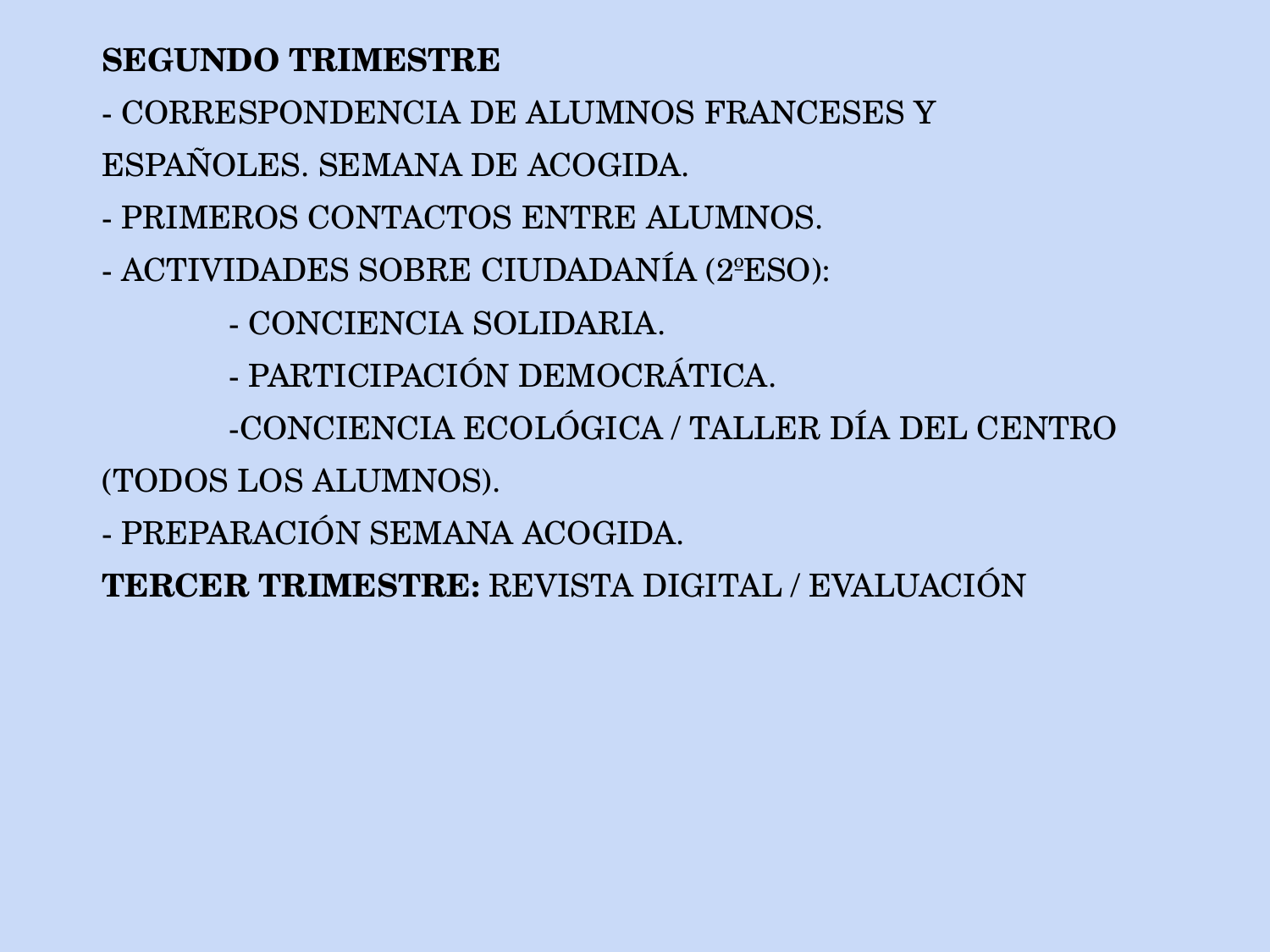

SEGUNDO TRIMESTRE
- CORRESPONDENCIA DE ALUMNOS FRANCESES Y ESPAÑOLES. SEMANA DE ACOGIDA.
- PRIMEROS CONTACTOS ENTRE ALUMNOS.
- ACTIVIDADES SOBRE CIUDADANÍA (2ºESO):
	- CONCIENCIA SOLIDARIA.
	- PARTICIPACIÓN DEMOCRÁTICA.
	-CONCIENCIA ECOLÓGICA / TALLER DÍA DEL CENTRO (TODOS LOS ALUMNOS).
- PREPARACIÓN SEMANA ACOGIDA.
TERCER TRIMESTRE: REVISTA DIGITAL / EVALUACIÓN